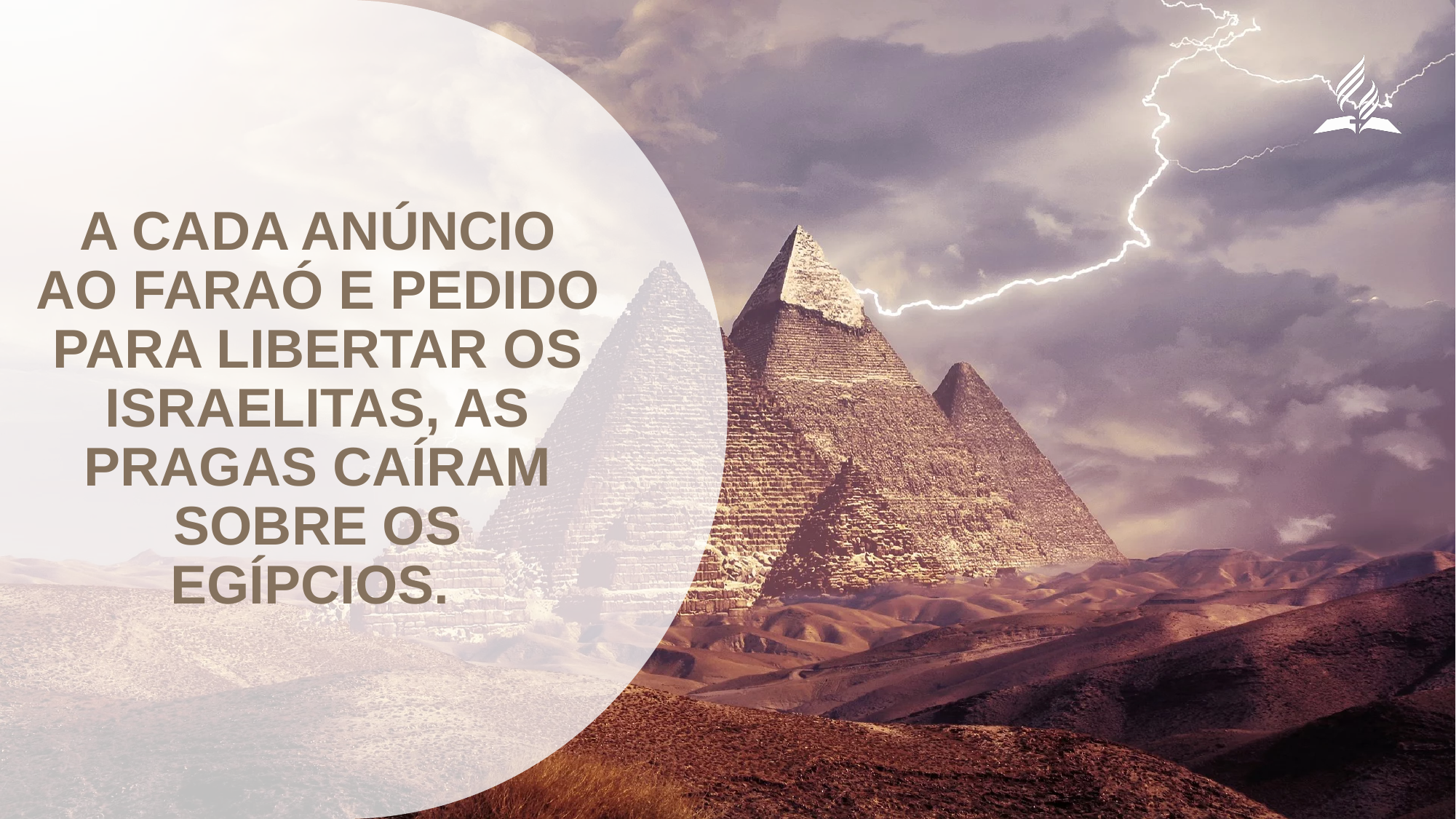

A cada anúncio ao faraó e pedido para libertar os israelitas, as pragas caíram sobre os egípcios.